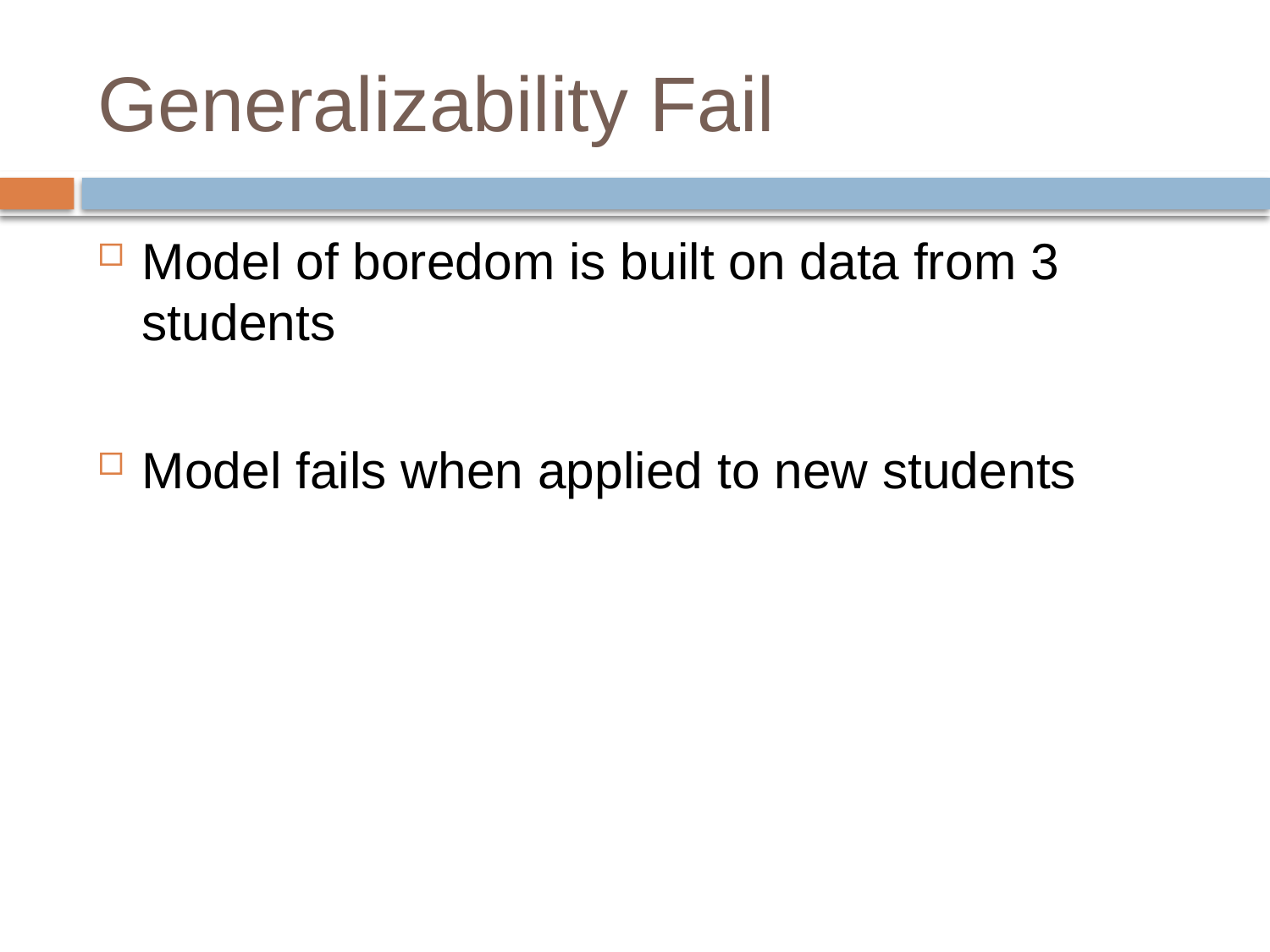

# Generalizability Fail
Model of boredom is built on data from 3 students

Model fails when applied to new students